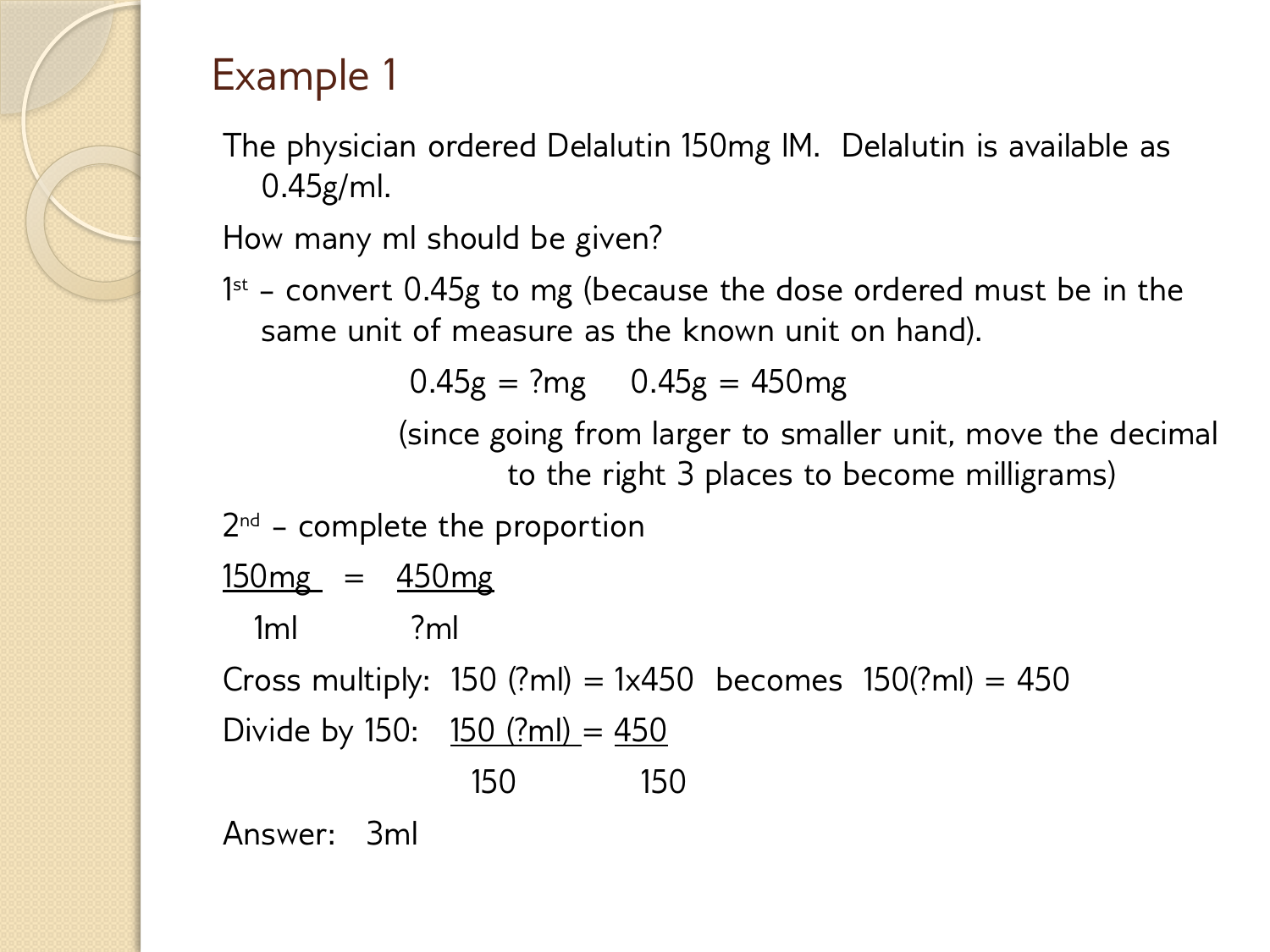

# Example 1
The physician ordered Delalutin 150mg IM.  Delalutin is available as 0.45g/ml.
How many ml should be given?
1st – convert 0.45g to mg (because the dose ordered must be in the same unit of measure as the known unit on hand).
                  0.45g = ?mg 		0.45g = 450mg
                 (since going from larger to smaller unit, move the decimal             		to the right 3 places to become milligrams)
2nd – complete the proportion
150mg   =   450mg
   1ml           ?ml
Cross multiply:  150 (?ml) = 1x450  becomes  150(?ml) = 450
Divide by 150:   150 (?ml) = 450
                        150            150
Answer:   3ml